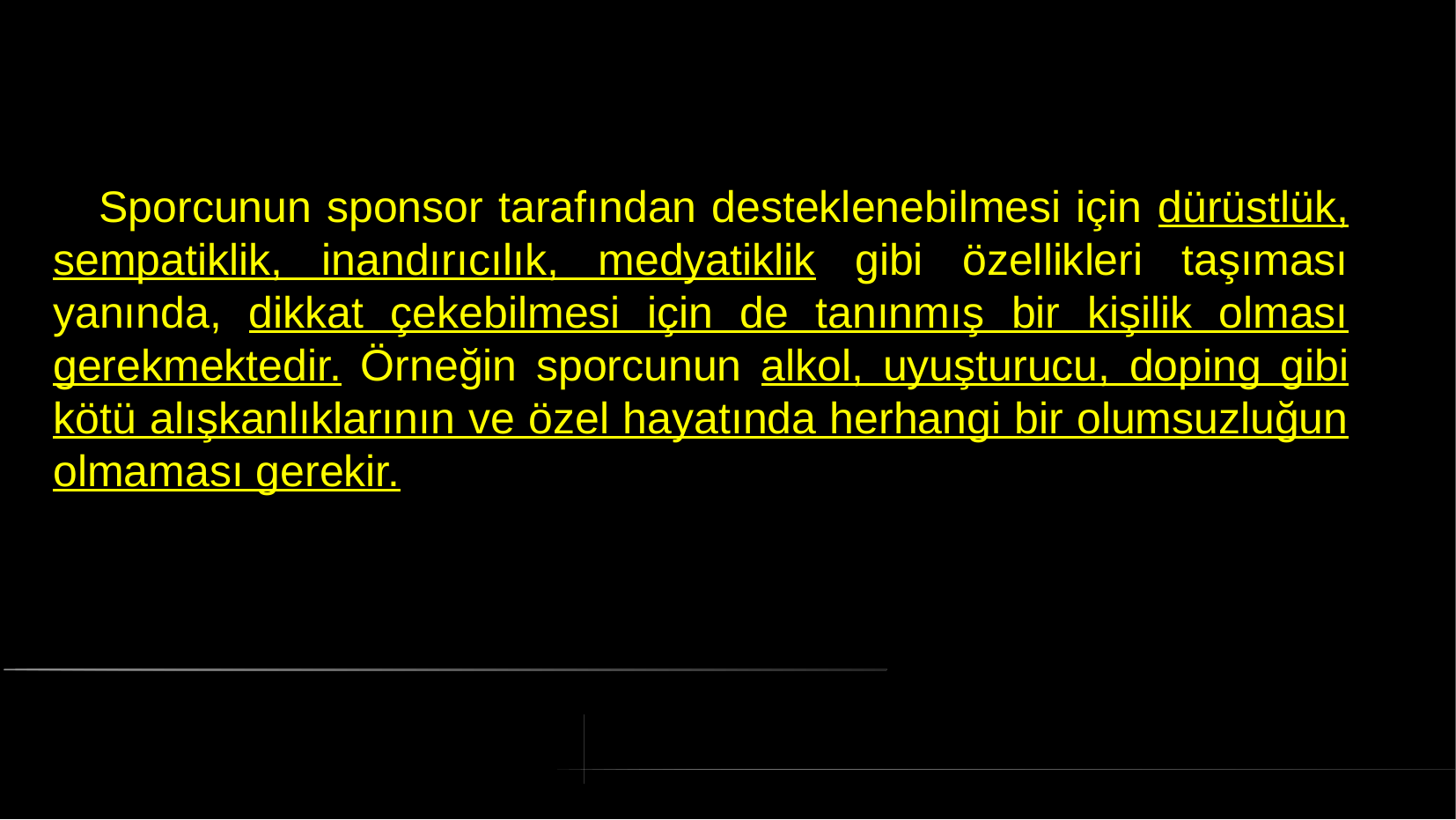

# Sporcunun sponsor tarafından desteklenebilmesi için dürüstlük, sempatiklik, inandırıcılık, medyatiklik gibi özellikleri taşıması yanında, dikkat çekebilmesi için de tanınmış bir kişilik olması gerekmektedir. Örneğin sporcunun alkol, uyuşturucu, doping gibi kötü alışkanlıklarının ve özel hayatında herhangi bir olumsuzluğun olmaması gerekir.